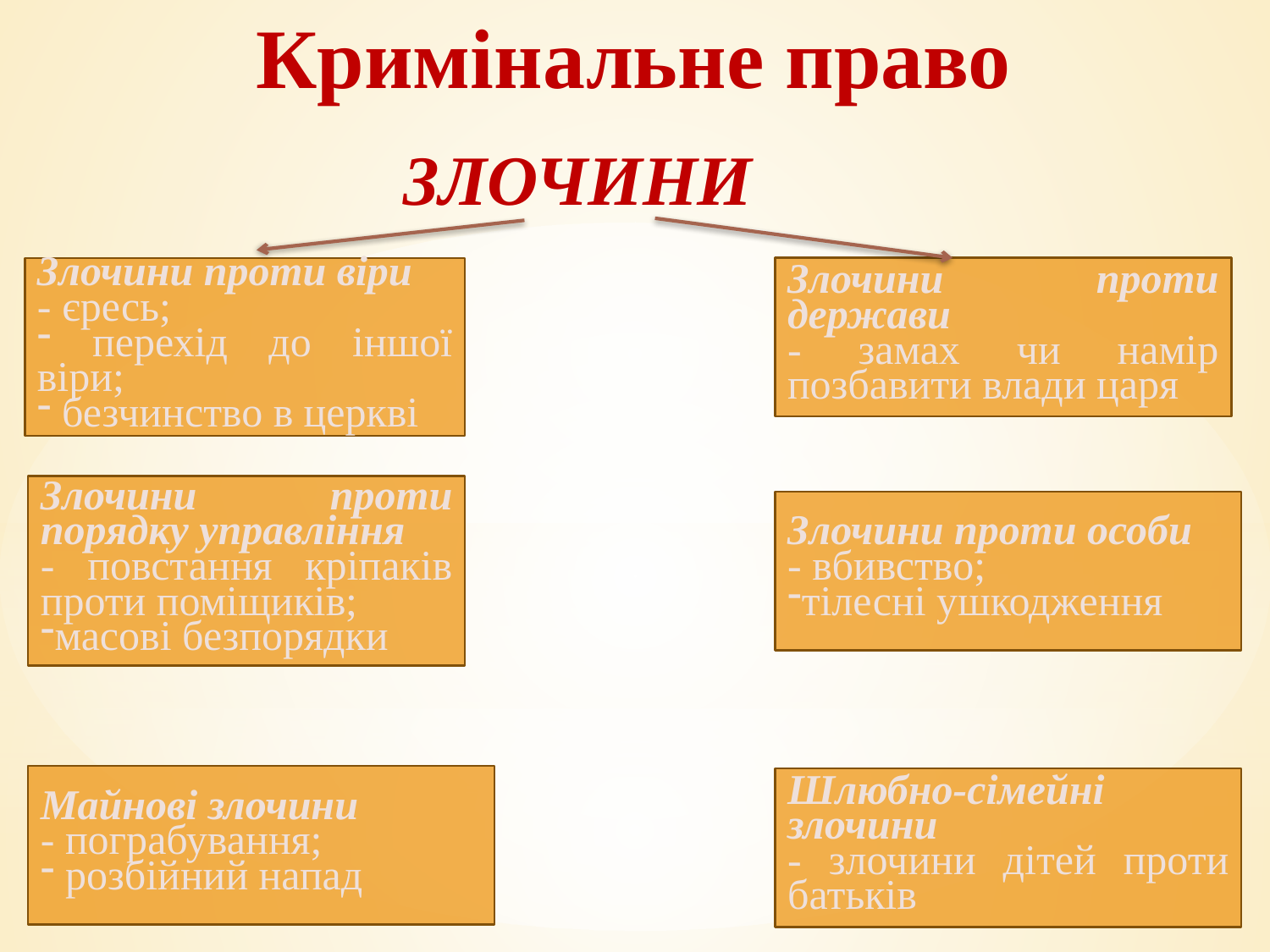

# Кримінальне право
ЗЛОЧИНИ
Злочини проти держави
- замах чи намір позбавити влади царя
Злочини проти віри
- єресь;
 перехід до іншої віри;
 безчинство в церкві
Злочини проти порядку управління
- повстання кріпаків проти поміщиків;
масові безпорядки
Злочини проти особи
- вбивство;
тілесні ушкодження
Майнові злочини
- пограбування;
 розбійний напад
Шлюбно-сімейні злочини
- злочини дітей проти батьків